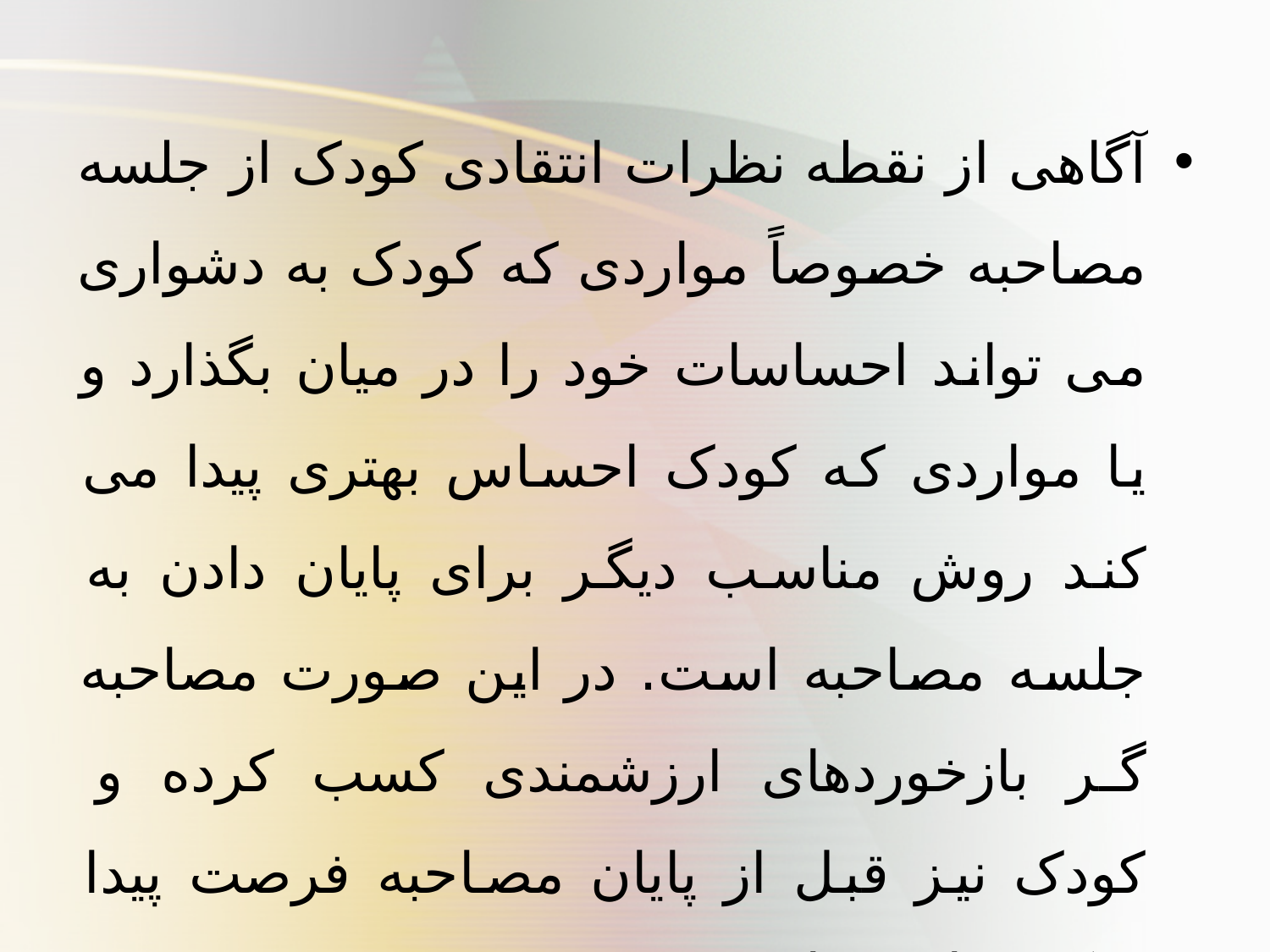

آگاهی از نقطه نظرات انتقادی کودک از جلسه مصاحبه خصوصاً مواردی که کودک به دشواری می تواند احساسات خود را در میان بگذارد و یا مواردی که کودک احساس بهتری پیدا می کند روش مناسب دیگر برای پایان دادن به جلسه مصاحبه است. در این صورت مصاحبه گر بازخوردهای ارزشمندی کسب کرده و کودک نیز قبل از پایان مصاحبه فرصت پیدا میکند تا برتجارب مثبت و منفی خود تعمیق نماید.